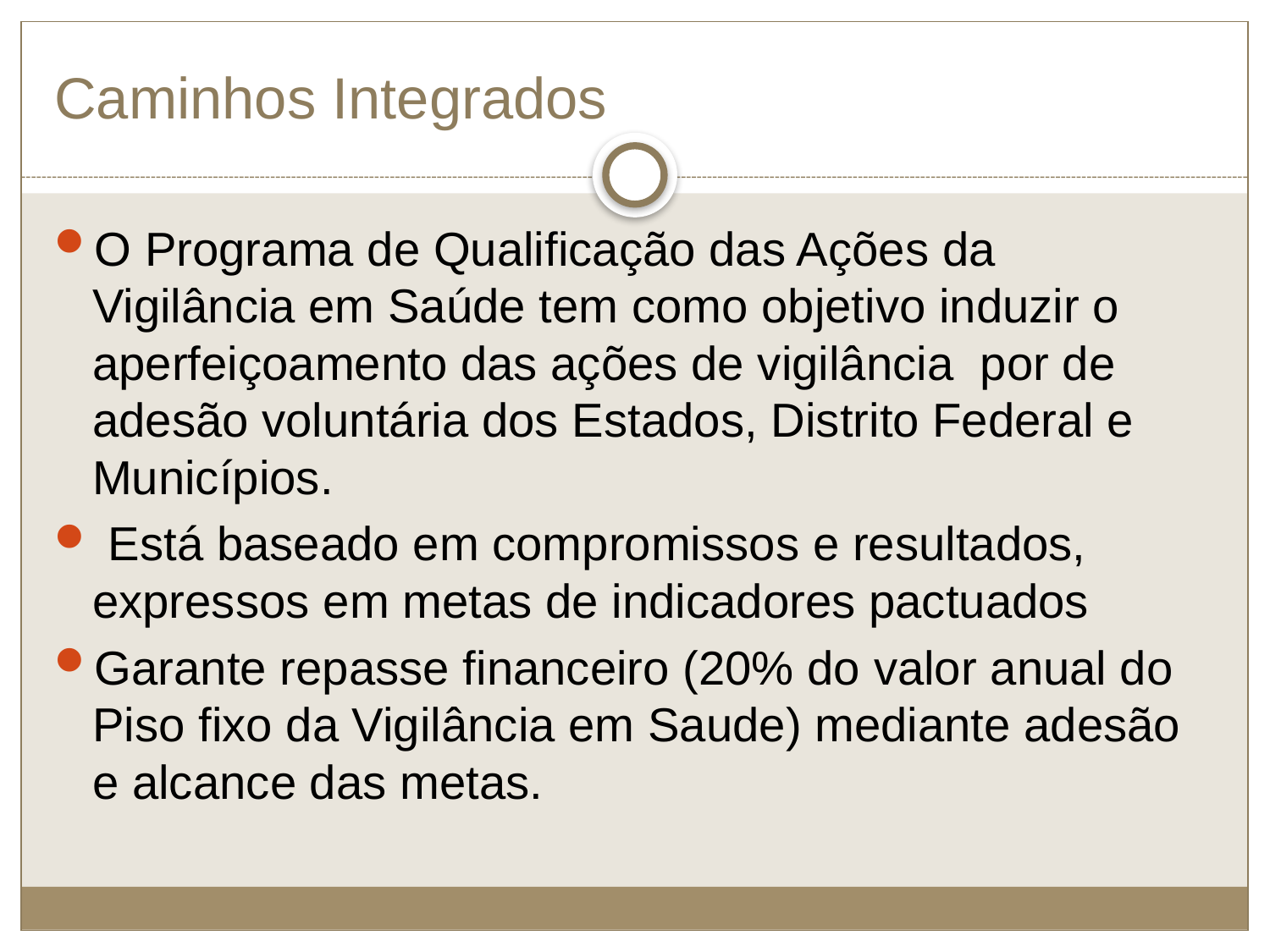

# Caminhos Integrados
O Programa de Qualificação das Ações da Vigilância em Saúde tem como objetivo induzir o aperfeiçoamento das ações de vigilância  por de adesão voluntária dos Estados, Distrito Federal e Municípios.
 Está baseado em compromissos e resultados, expressos em metas de indicadores pactuados
Garante repasse financeiro (20% do valor anual do Piso fixo da Vigilância em Saude) mediante adesão e alcance das metas.